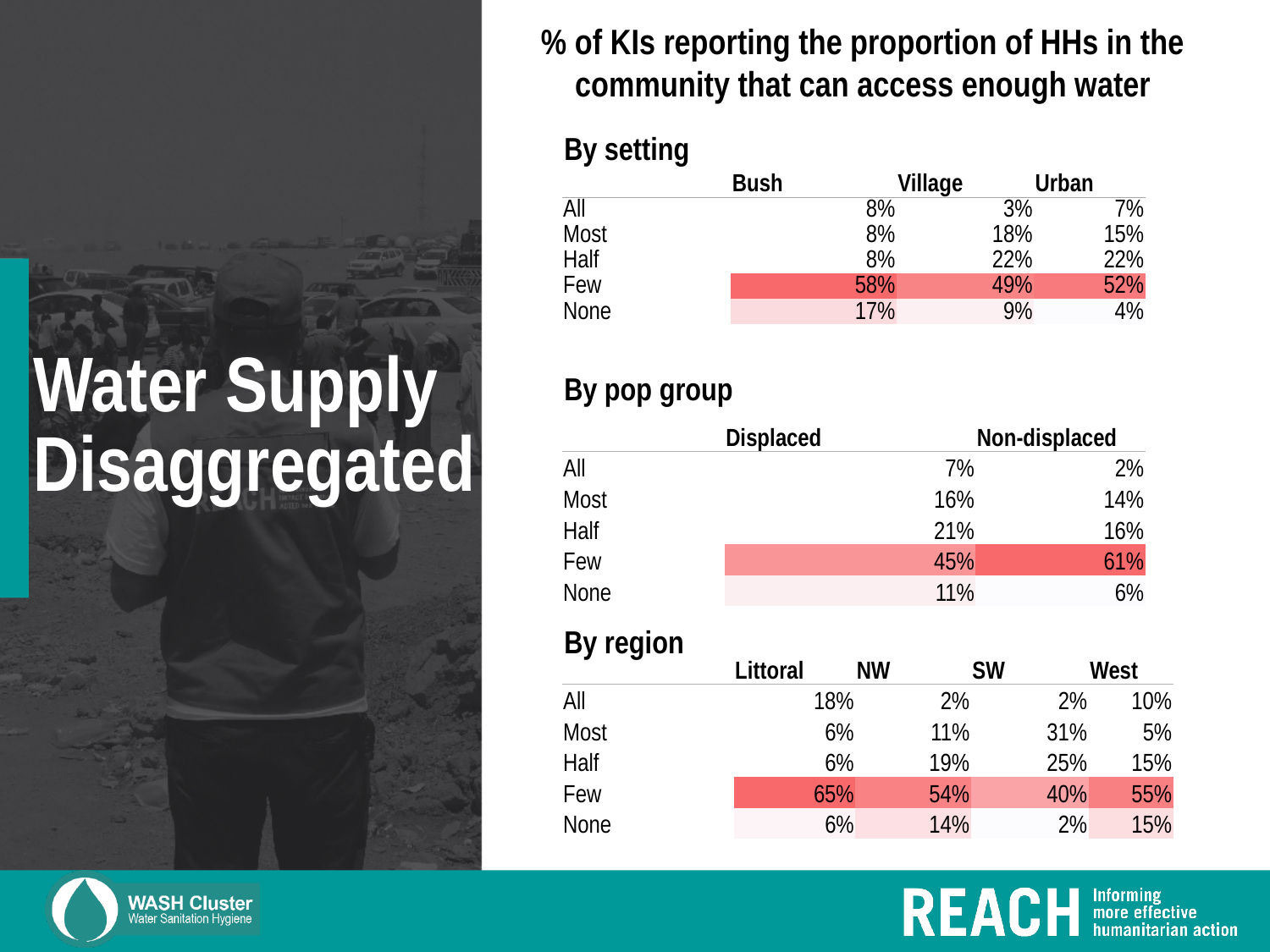

% of KIs reporting the proportion of HHs in the community that can access enough water
By setting
|  | Bush | Village | Urban |
| --- | --- | --- | --- |
| All | 8% | 3% | 7% |
| Most | 8% | 18% | 15% |
| Half | 8% | 22% | 22% |
| Few | 58% | 49% | 52% |
| None | 17% | 9% | 4% |
# Water Supply Disaggregated
By pop group
|  | Displaced | Non-displaced |
| --- | --- | --- |
| All | 7% | 2% |
| Most | 16% | 14% |
| Half | 21% | 16% |
| Few | 45% | 61% |
| None | 11% | 6% |
By region
|  | Littoral | NW | SW | West |
| --- | --- | --- | --- | --- |
| All | 18% | 2% | 2% | 10% |
| Most | 6% | 11% | 31% | 5% |
| Half | 6% | 19% | 25% | 15% |
| Few | 65% | 54% | 40% | 55% |
| None | 6% | 14% | 2% | 15% |